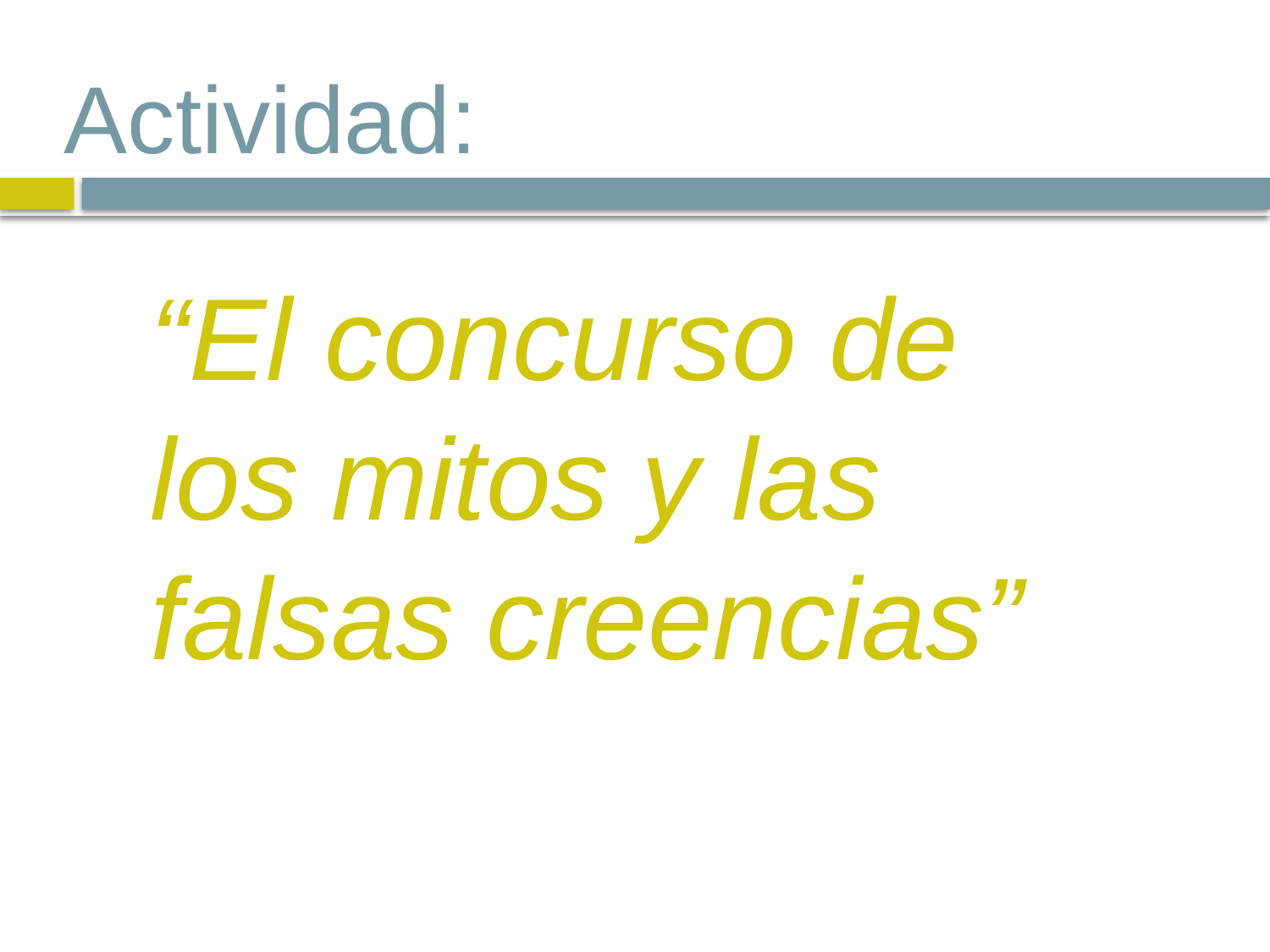

Actividad:
“El concurso de los mitos y las falsas creencias”